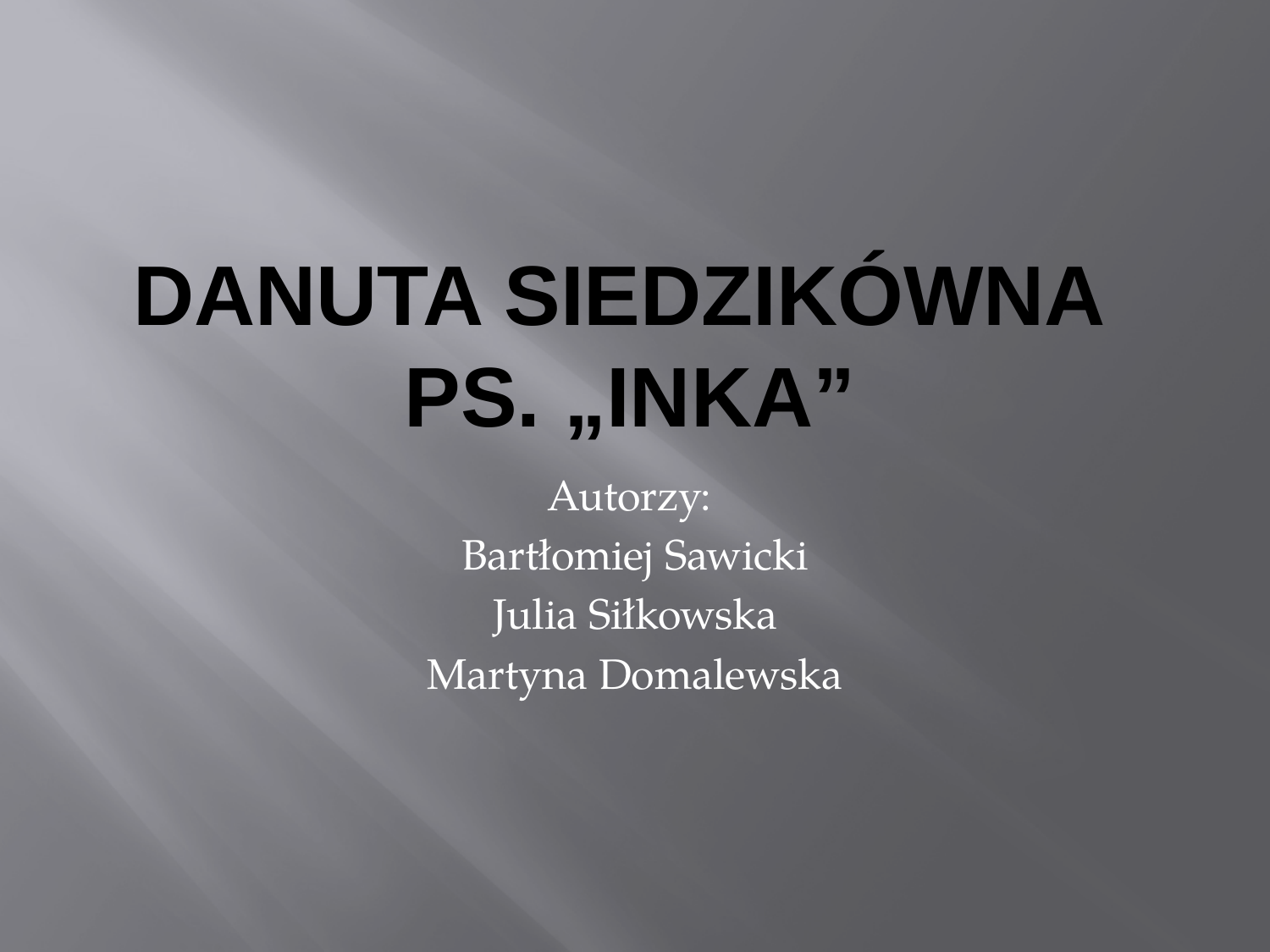

# Danuta Siedzikówna  ps. „INKA”
Autorzy:
Bartłomiej Sawicki
Julia Siłkowska
Martyna Domalewska